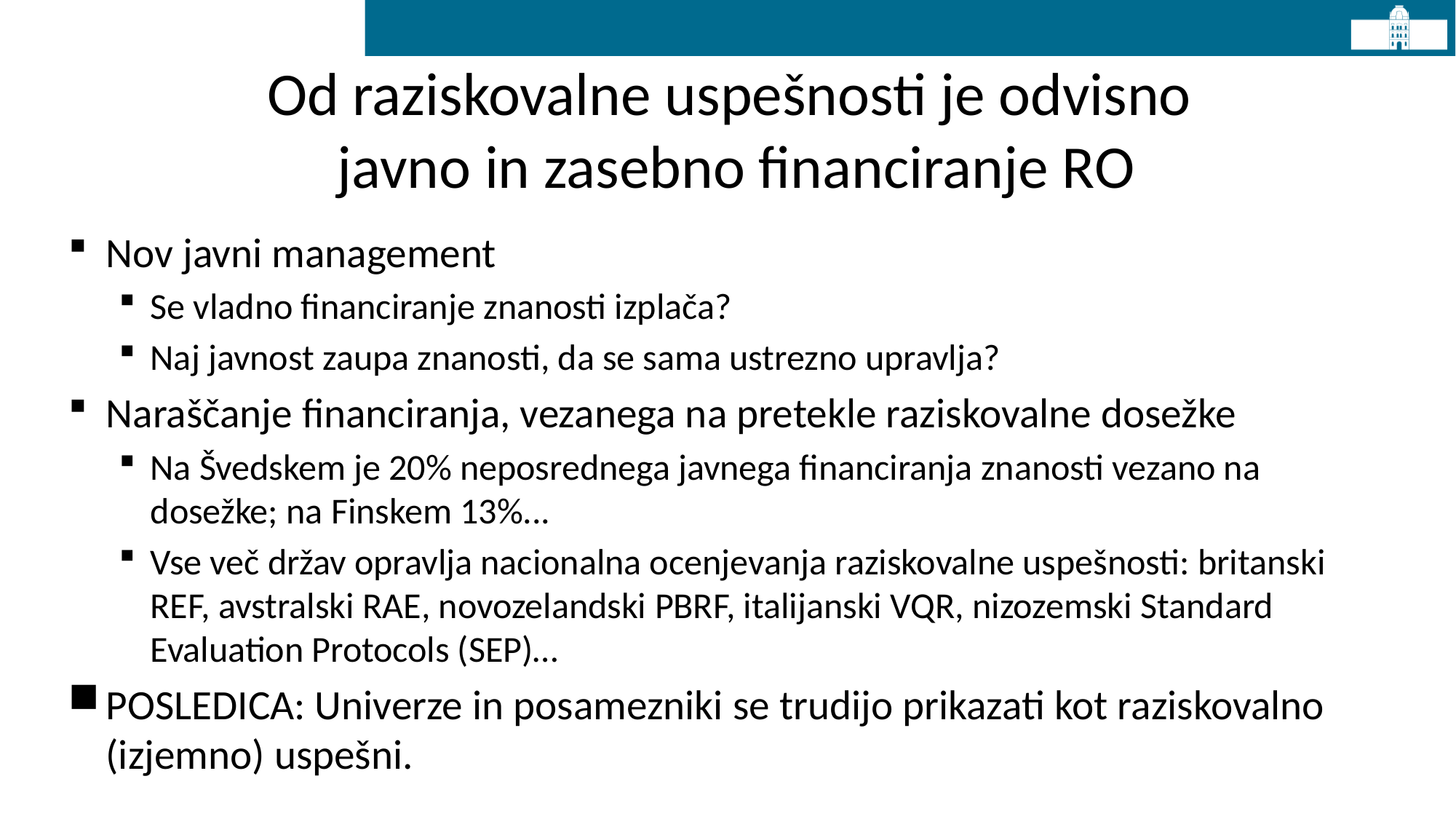

# Od raziskovalne uspešnosti je odvisno javno in zasebno financiranje RO
Nov javni management
Se vladno financiranje znanosti izplača?
Naj javnost zaupa znanosti, da se sama ustrezno upravlja?
Naraščanje financiranja, vezanega na pretekle raziskovalne dosežke
Na Švedskem je 20% neposrednega javnega financiranja znanosti vezano na dosežke; na Finskem 13%...
Vse več držav opravlja nacionalna ocenjevanja raziskovalne uspešnosti: britanski REF, avstralski RAE, novozelandski PBRF, italijanski VQR, nizozemski Standard Evaluation Protocols (SEP)…
POSLEDICA: Univerze in posamezniki se trudijo prikazati kot raziskovalno (izjemno) uspešni.